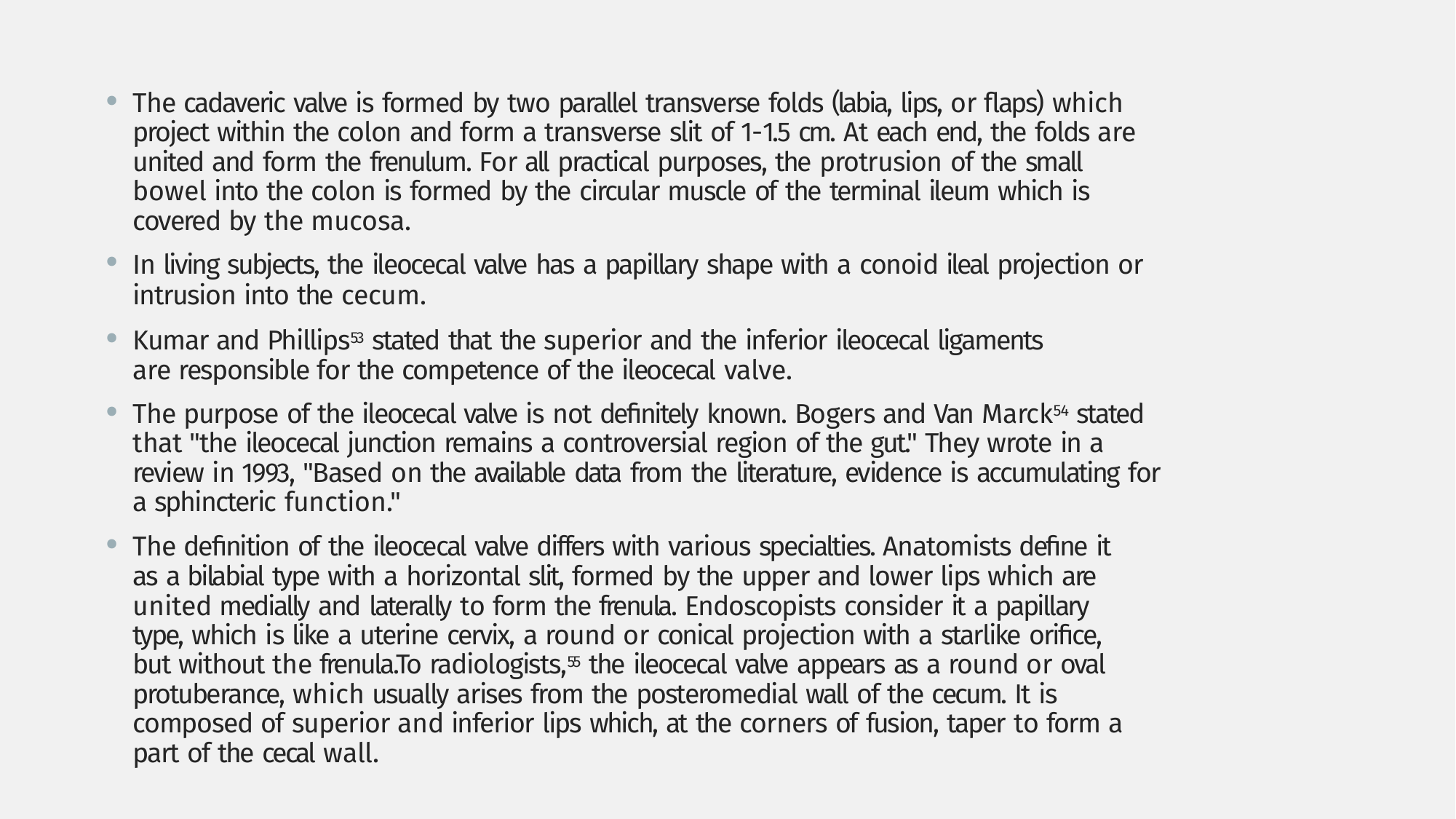

The cadaveric valve is formed by two parallel transverse folds (labia, lips, or flaps) which project within the colon and form a transverse slit of 1-1.5 cm. At each end, the folds are united and form the frenulum. For all practical purposes, the protrusion of the small bowel into the colon is formed by the circular muscle of the terminal ileum which is covered by the mucosa.
In living subjects, the ileocecal valve has a papillary shape with a conoid ileal projection or
intrusion into the cecum.
Kumar and Phillips53 stated that the superior and the inferior ileocecal ligaments are responsible for the competence of the ileocecal valve.
The purpose of the ileocecal valve is not definitely known. Bogers and Van Marck54 stated that "the ileocecal junction remains a controversial region of the gut." They wrote in a review in 1993, "Based on the available data from the literature, evidence is accumulating for a sphincteric function."
The definition of the ileocecal valve differs with various specialties. Anatomists define it as a bilabial type with a horizontal slit, formed by the upper and lower lips which are united medially and laterally to form the frenula. Endoscopists consider it a papillary type, which is like a uterine cervix, a round or conical projection with a starlike orifice, but without the frenula.To radiologists,55 the ileocecal valve appears as a round or oval protuberance, which usually arises from the posteromedial wall of the cecum. It is composed of superior and inferior lips which, at the corners of fusion, taper to form a part of the cecal wall.